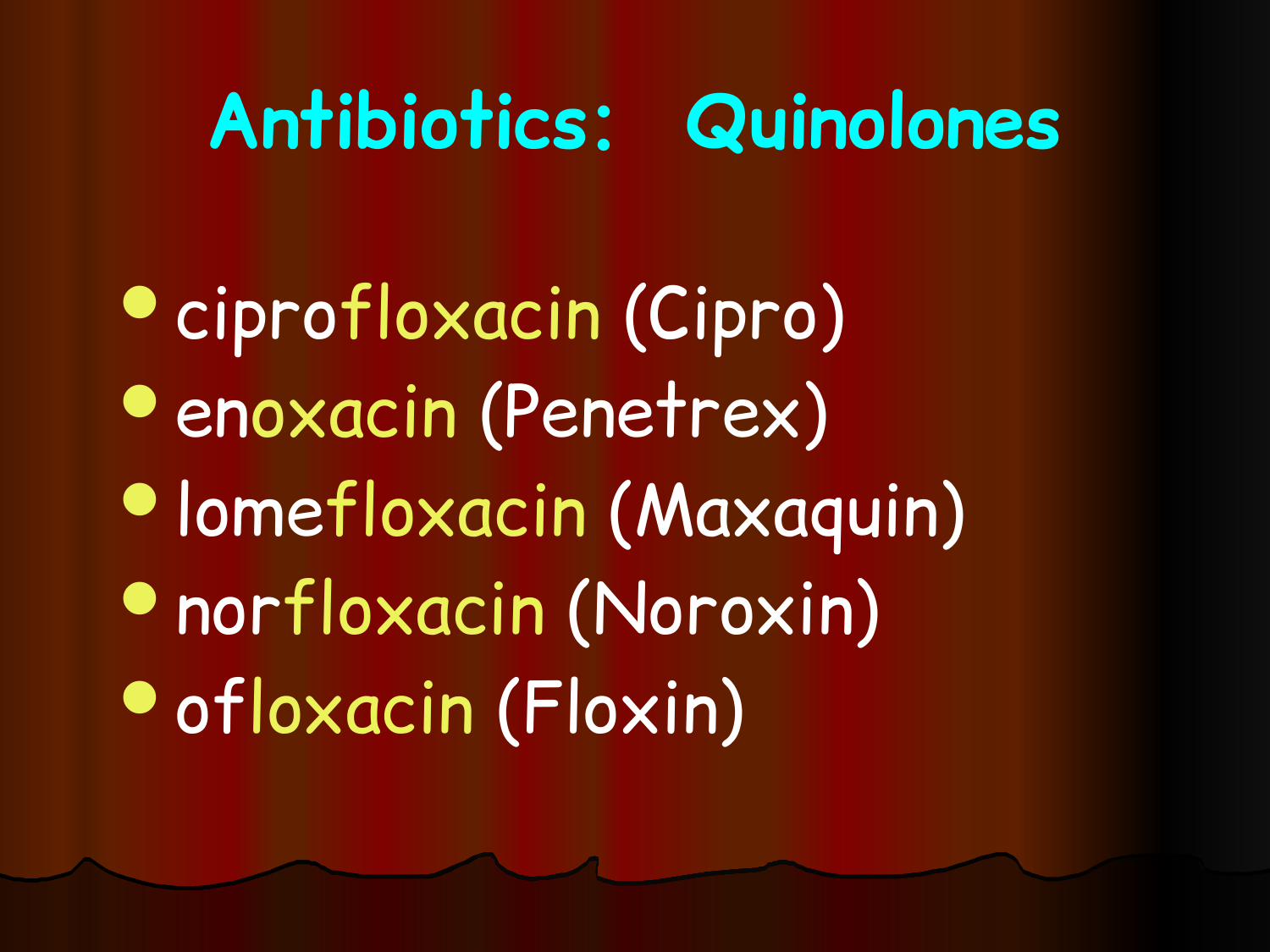

# Antibiotics:  Quinolones
ciprofloxacin (Cipro)
enoxacin (Penetrex)
lomefloxacin (Maxaquin)
norfloxacin (Noroxin)
ofloxacin (Floxin)